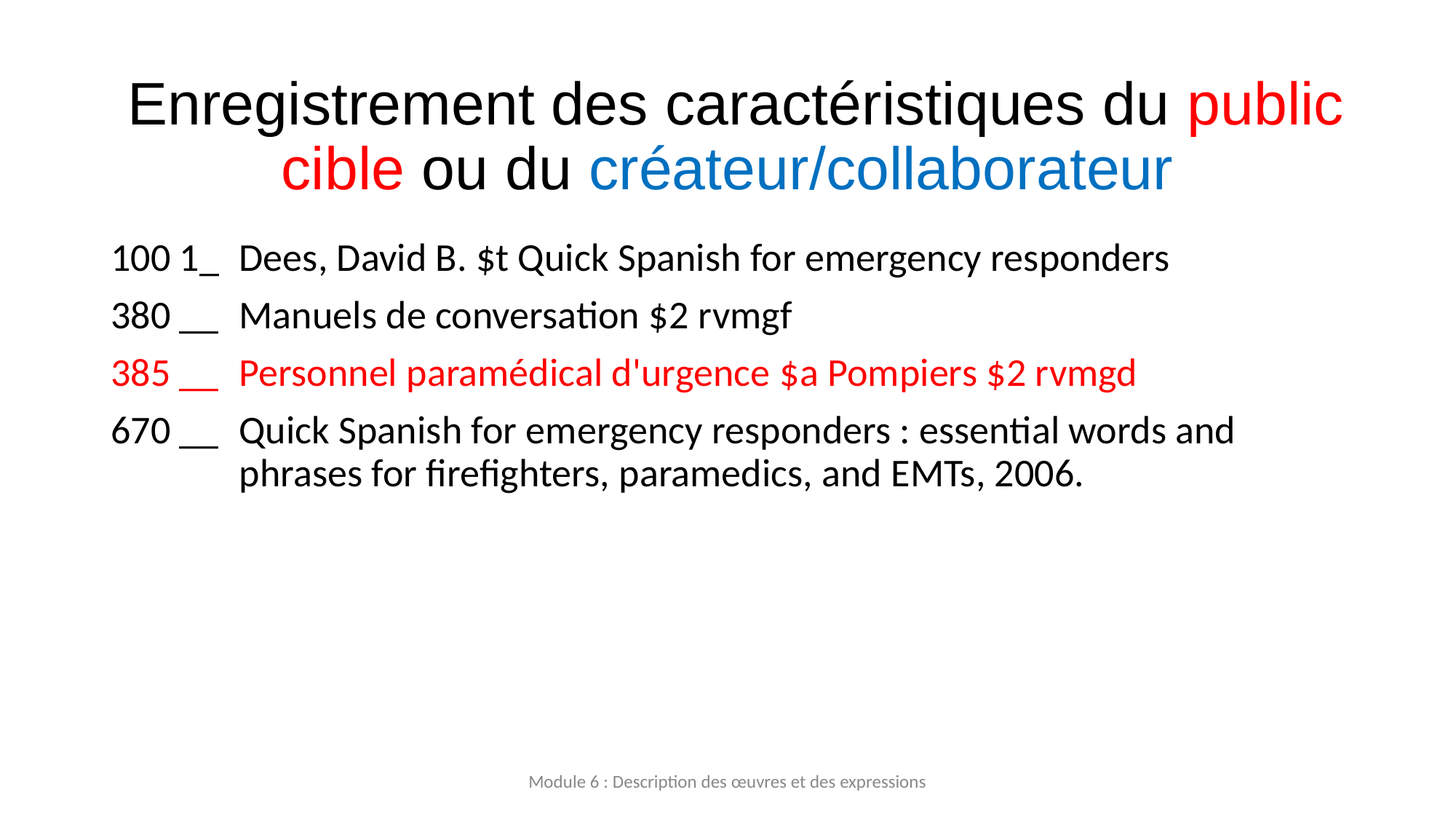

# Enregistrement des caractéristiques du public cible ou du créateur/collaborateur
100 1_ 	Dees, David B. $t Quick Spanish for emergency responders
380 __ 	Manuels de conversation $2 rvmgf
385 __ 	Personnel paramédical d'urgence $a Pompiers $2 rvmgd
670 __ 	Quick Spanish for emergency responders : essential words and phrases for firefighters, paramedics, and EMTs, 2006.
Module 6 : Description des œuvres et des expressions